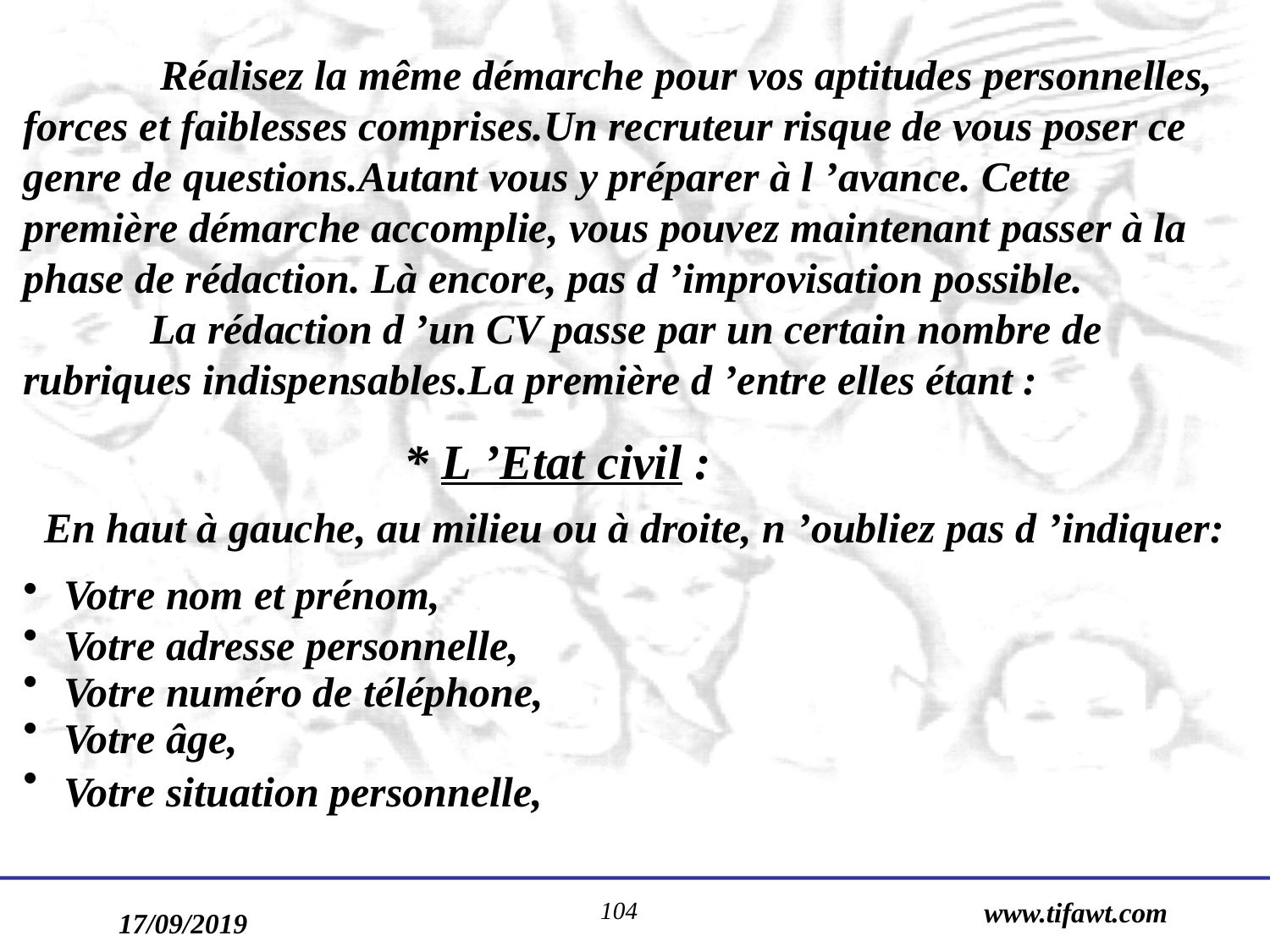

Réalisez la même démarche pour vos aptitudes personnelles, forces et faiblesses comprises.Un recruteur risque de vous poser ce genre de questions.Autant vous y préparer à l ’avance. Cette première démarche accomplie, vous pouvez maintenant passer à la phase de rédaction. Là encore, pas d ’improvisation possible.             	La rédaction d ’un CV passe par un certain nombre de rubriques indispensables.La première d ’entre elles étant :

			* L ’Etat civil :
  En haut à gauche, au milieu ou à droite, n ’oubliez pas d ’indiquer:
 Votre nom et prénom,
 Votre adresse personnelle,
 Votre numéro de téléphone,
 Votre âge,
 Votre situation personnelle,

104
www.tifawt.com
17/09/2019